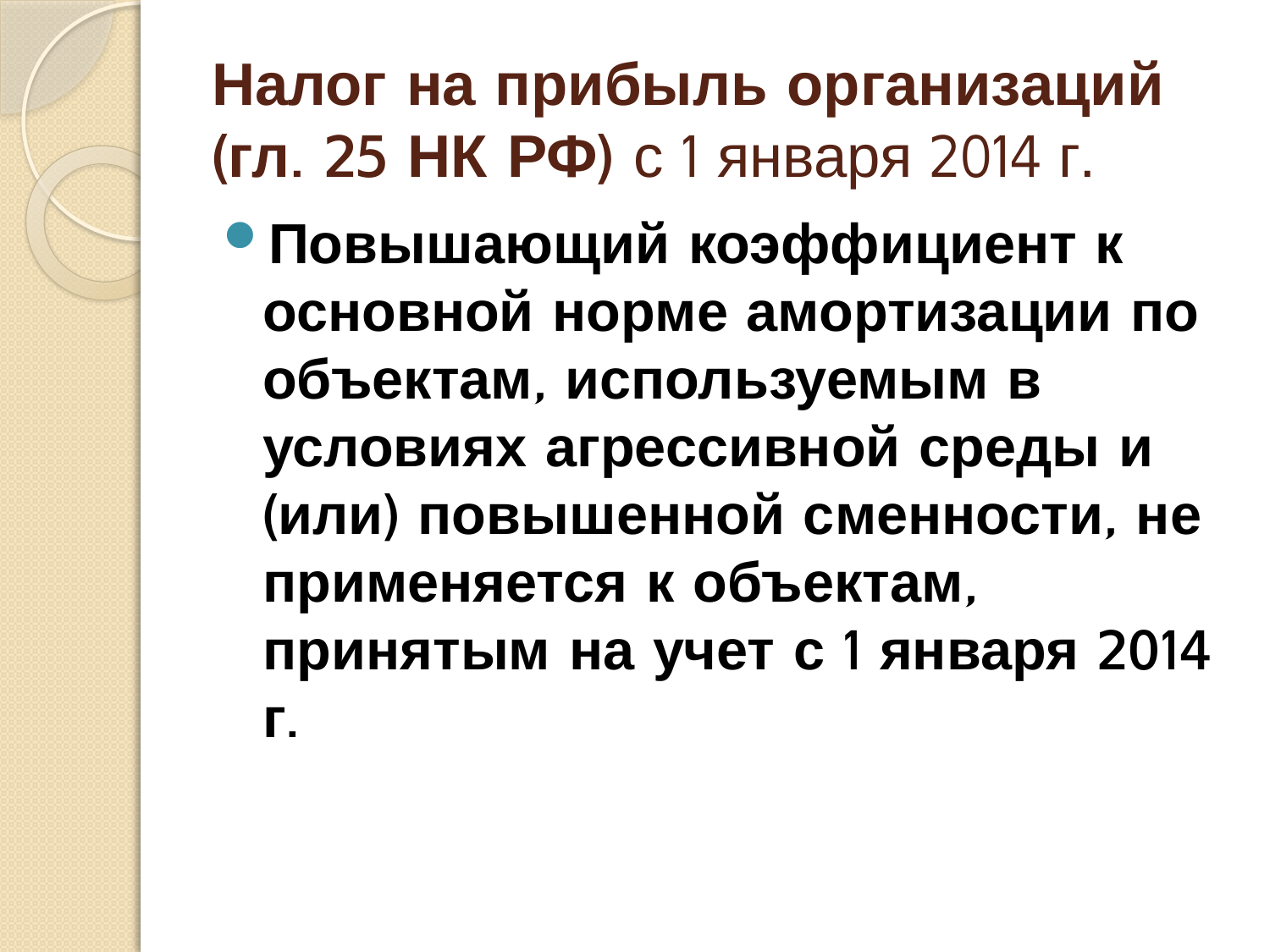

# Налог на прибыль организаций (гл. 25 НК РФ) с 1 января 2014 г.
Повышающий коэффициент к основной норме амортизации по объектам, используемым в условиях агрессивной среды и (или) повышенной сменности, не применяется к объектам, принятым на учет с 1 января 2014 г.